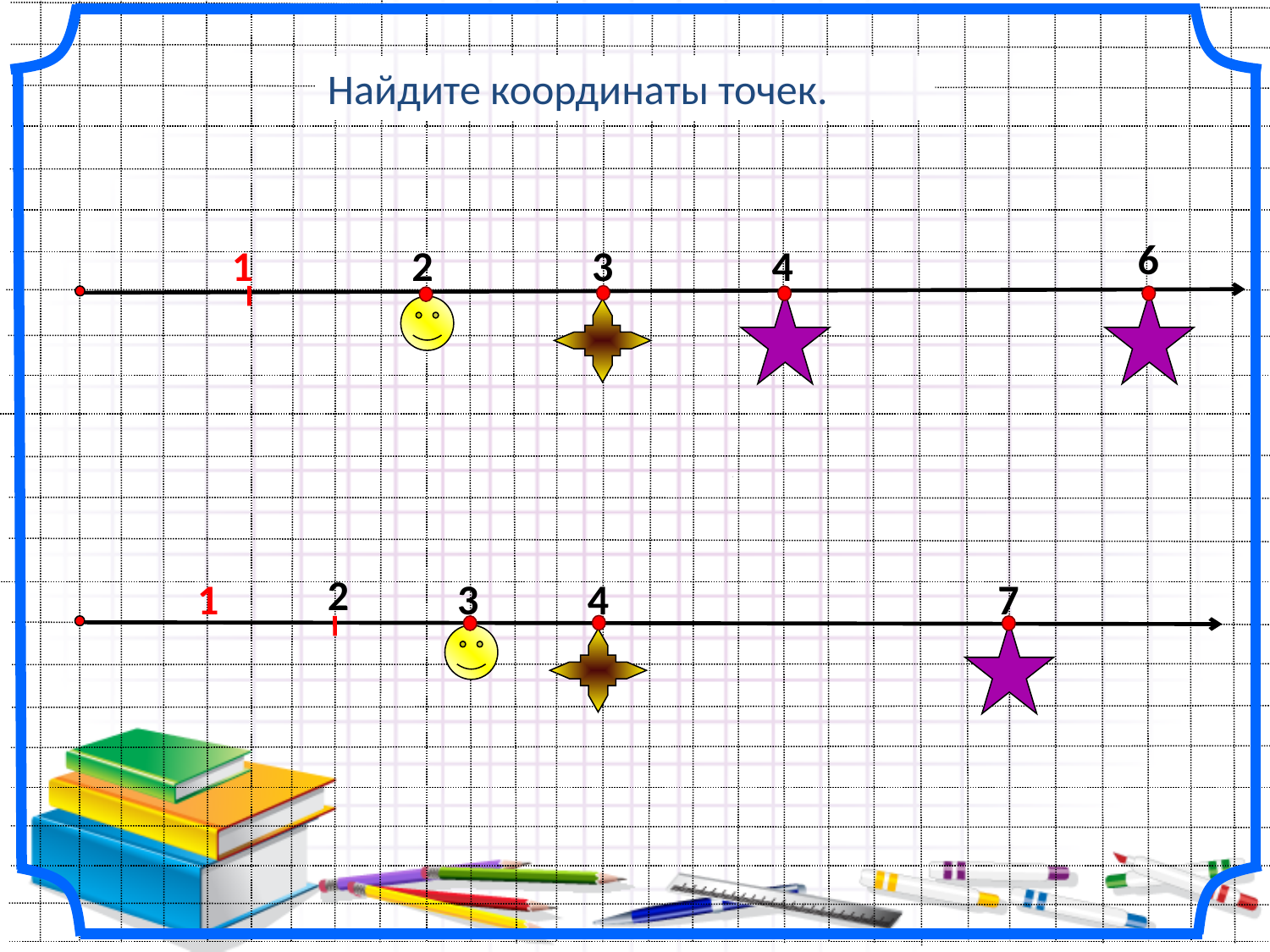

Найдите координаты точек.

6
1
2
3
4

2
1
3
4
7